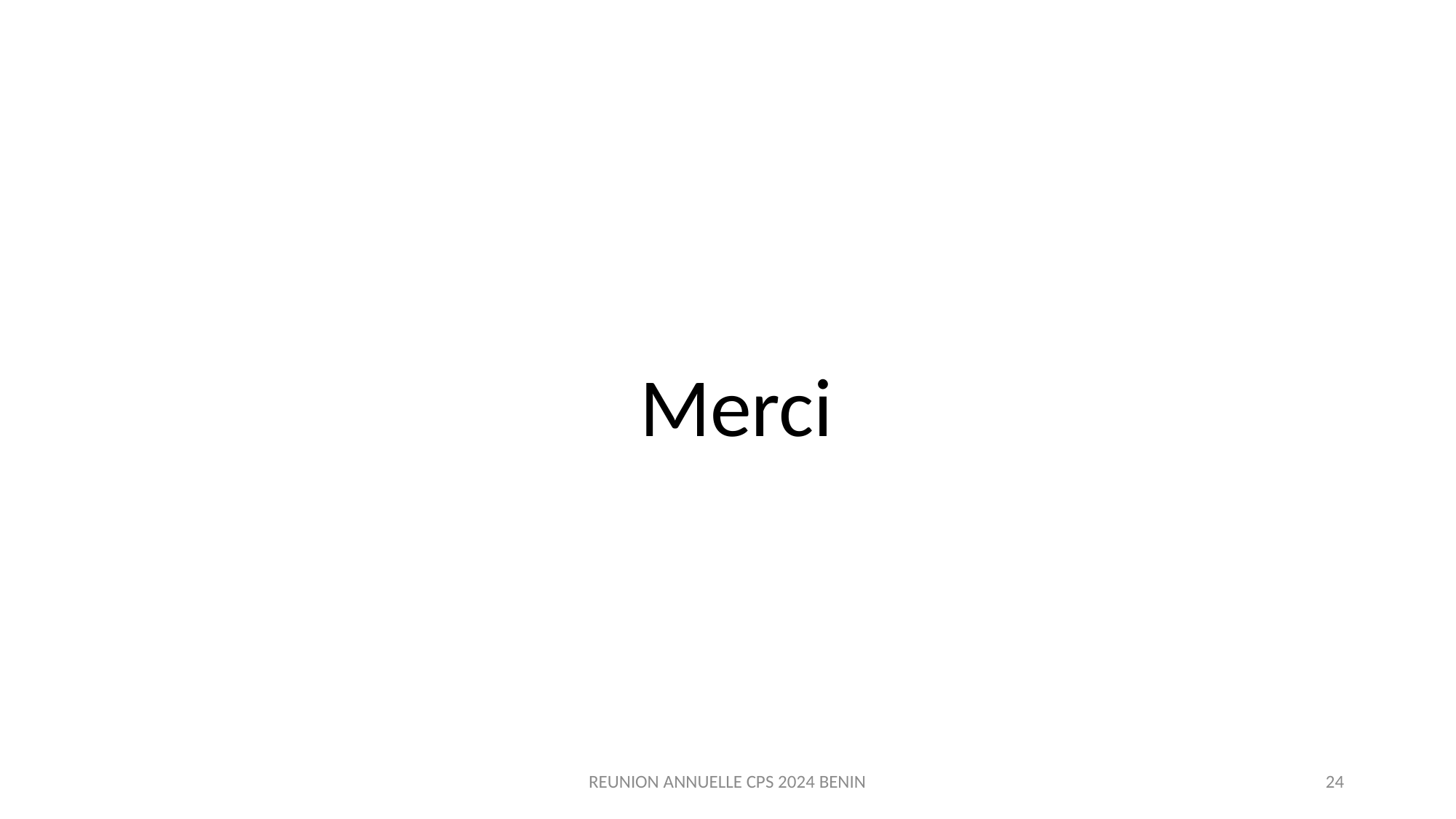

# Merci

REUNION ANNUELLE CPS 2024 BENIN
24